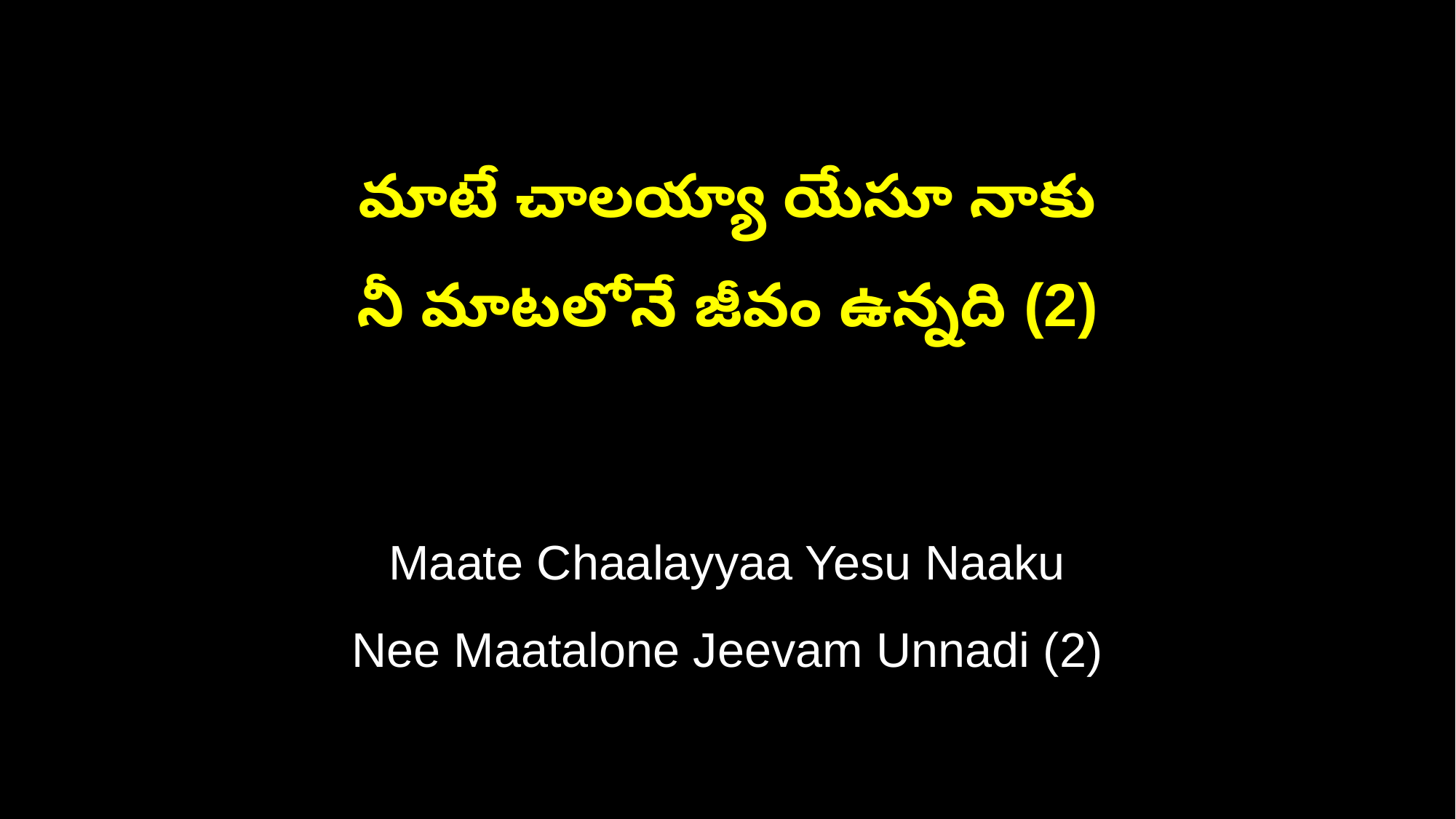

మాటే చాలయ్యా యేసూ నాకు
నీ మాటలోనే జీవం ఉన్నది (2)
Maate Chaalayyaa Yesu Naaku
Nee Maatalone Jeevam Unnadi (2)